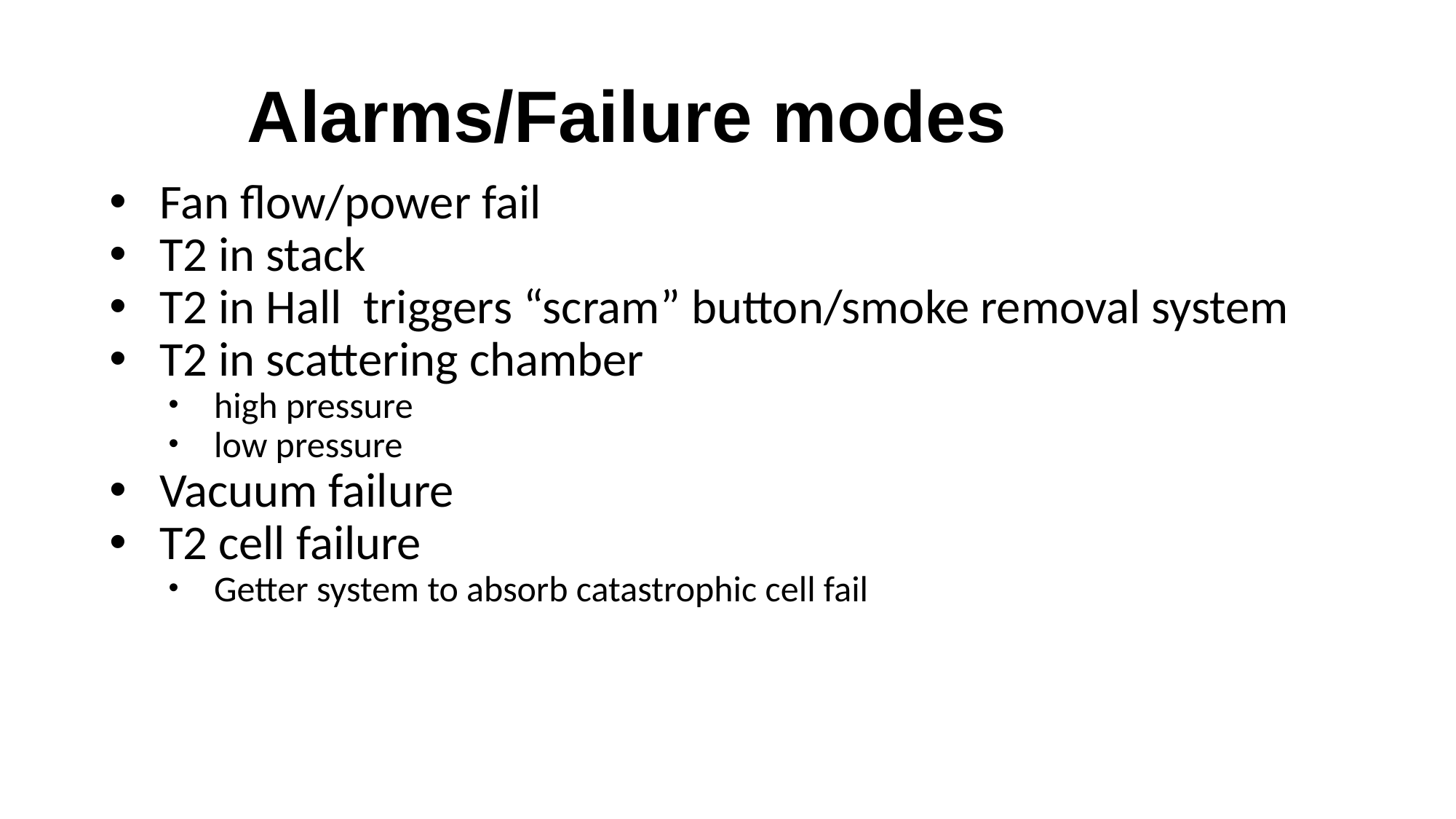

# Alarms/Failure modes
Fan flow/power fail
T2 in stack
T2 in Hall  triggers “scram” button/smoke removal system
T2 in scattering chamber
high pressure
low pressure
Vacuum failure
T2 cell failure
Getter system to absorb catastrophic cell fail